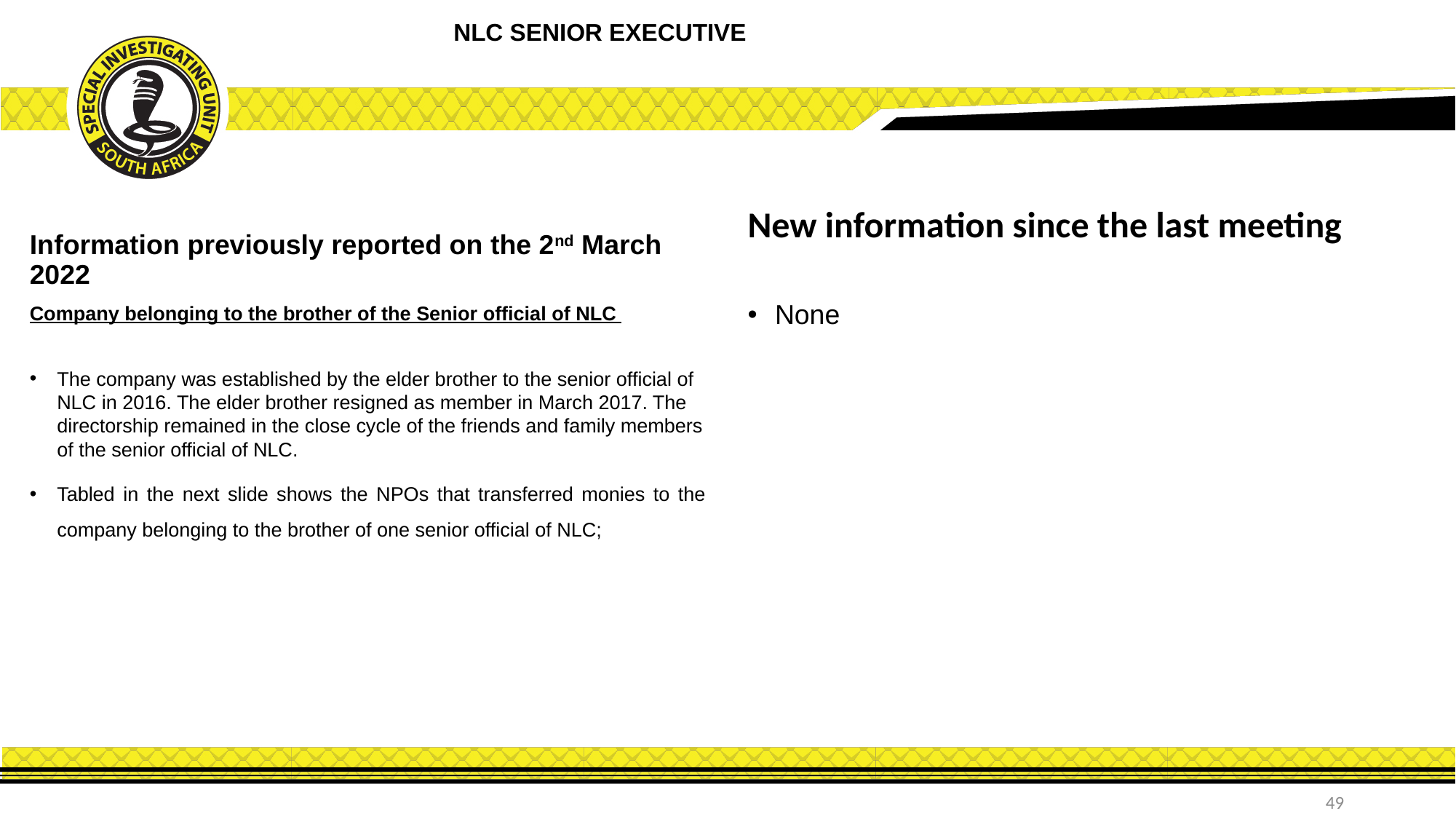

NLC SENIOR EXECUTIVE
New information since the last meeting
Information previously reported on the 2nd March 2022

Company belonging to the brother of the Senior official of NLC

The company was established by the elder brother to the senior official of NLC in 2016. The elder brother resigned as member in March 2017. The directorship remained in the close cycle of the friends and family members of the senior official of NLC.
Tabled in the next slide shows the NPOs that transferred monies to the company belonging to the brother of one senior official of NLC;

None
49